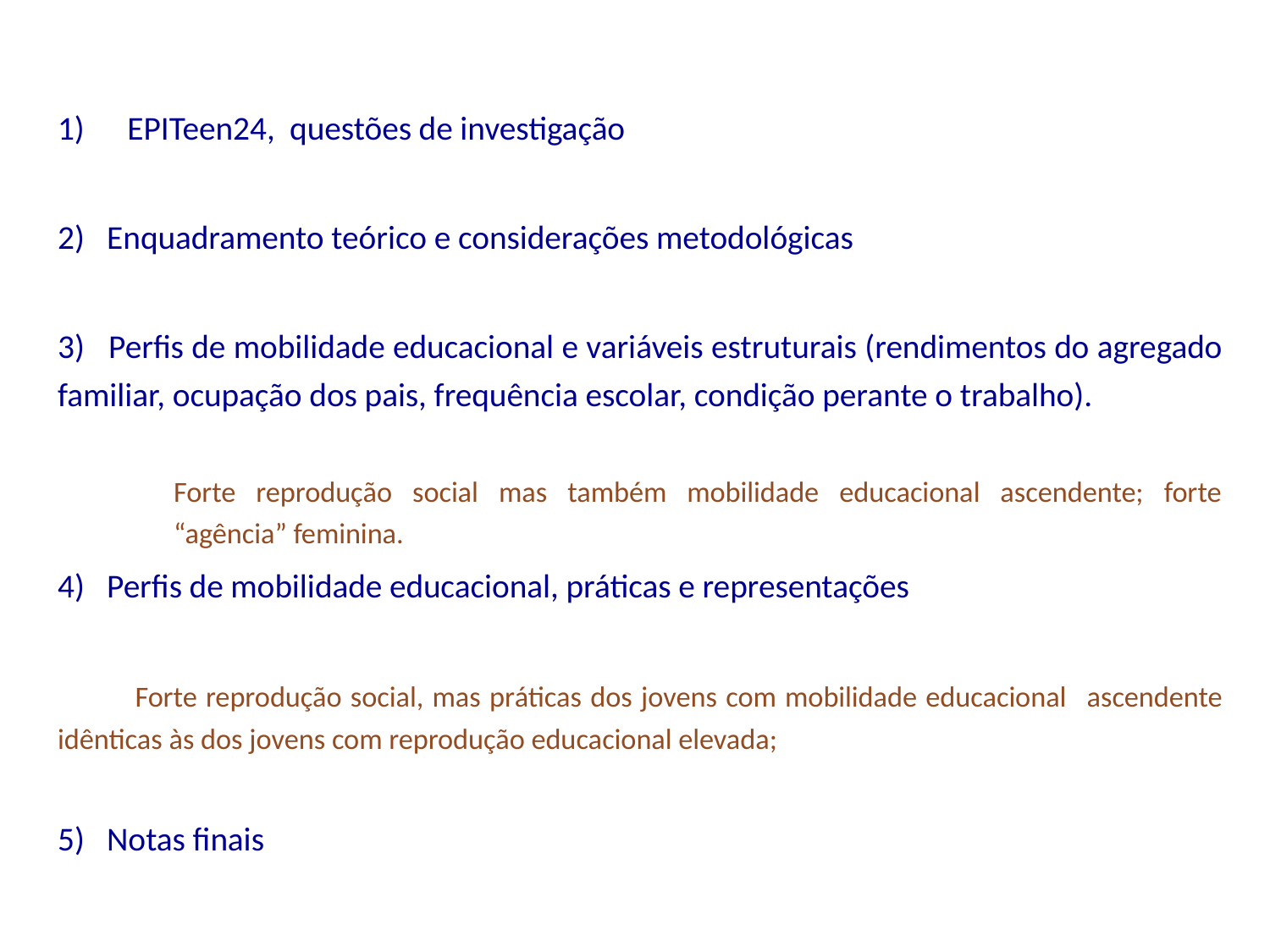

EPITeen24,  questões de investigação

2)   Enquadramento teórico e considerações metodológicas

3)   Perfis de mobilidade educacional e variáveis estruturais (rendimentos do agregado familiar, ocupação dos pais, frequência escolar, condição perante o trabalho).

Forte reprodução social mas também mobilidade educacional ascendente; forte “agência” feminina.
4)   Perfis de mobilidade educacional, práticas e representações

	Forte reprodução social, mas práticas dos jovens com mobilidade educacional 	ascendente idênticas às dos jovens com reprodução educacional elevada;

5)   Notas finais